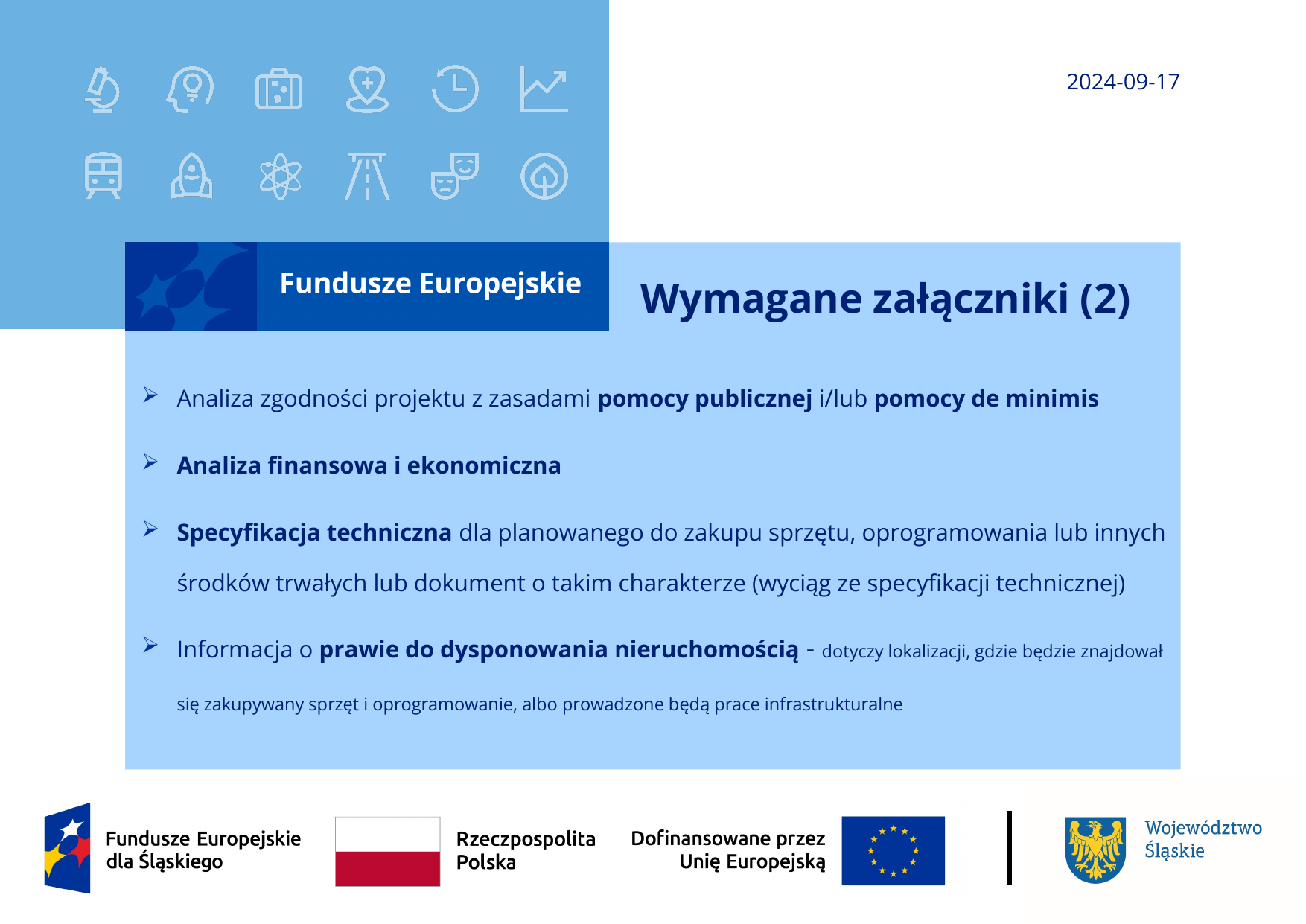

2024-09-17
# Wymagane załączniki (2)
Analiza zgodności projektu z zasadami pomocy publicznej i/lub pomocy de minimis
Analiza finansowa i ekonomiczna
Specyfikacja techniczna dla planowanego do zakupu sprzętu, oprogramowania lub innych środków trwałych lub dokument o takim charakterze (wyciąg ze specyfikacji technicznej)
Informacja o prawie do dysponowania nieruchomością - dotyczy lokalizacji, gdzie będzie znajdował się zakupywany sprzęt i oprogramowanie, albo prowadzone będą prace infrastrukturalne